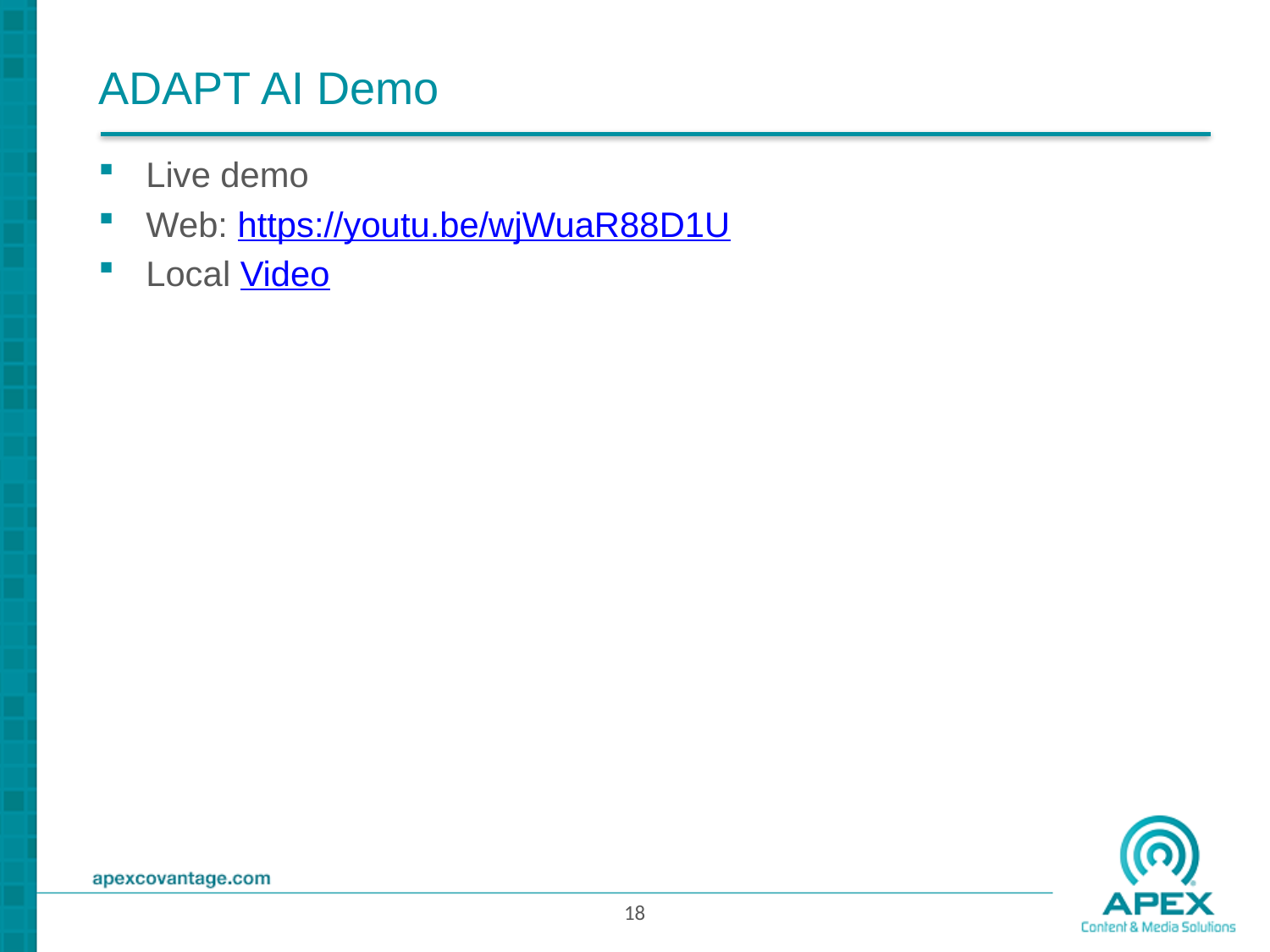

# ADAPT AI Demo
Live demo
Web: https://youtu.be/wjWuaR88D1U
Local Video